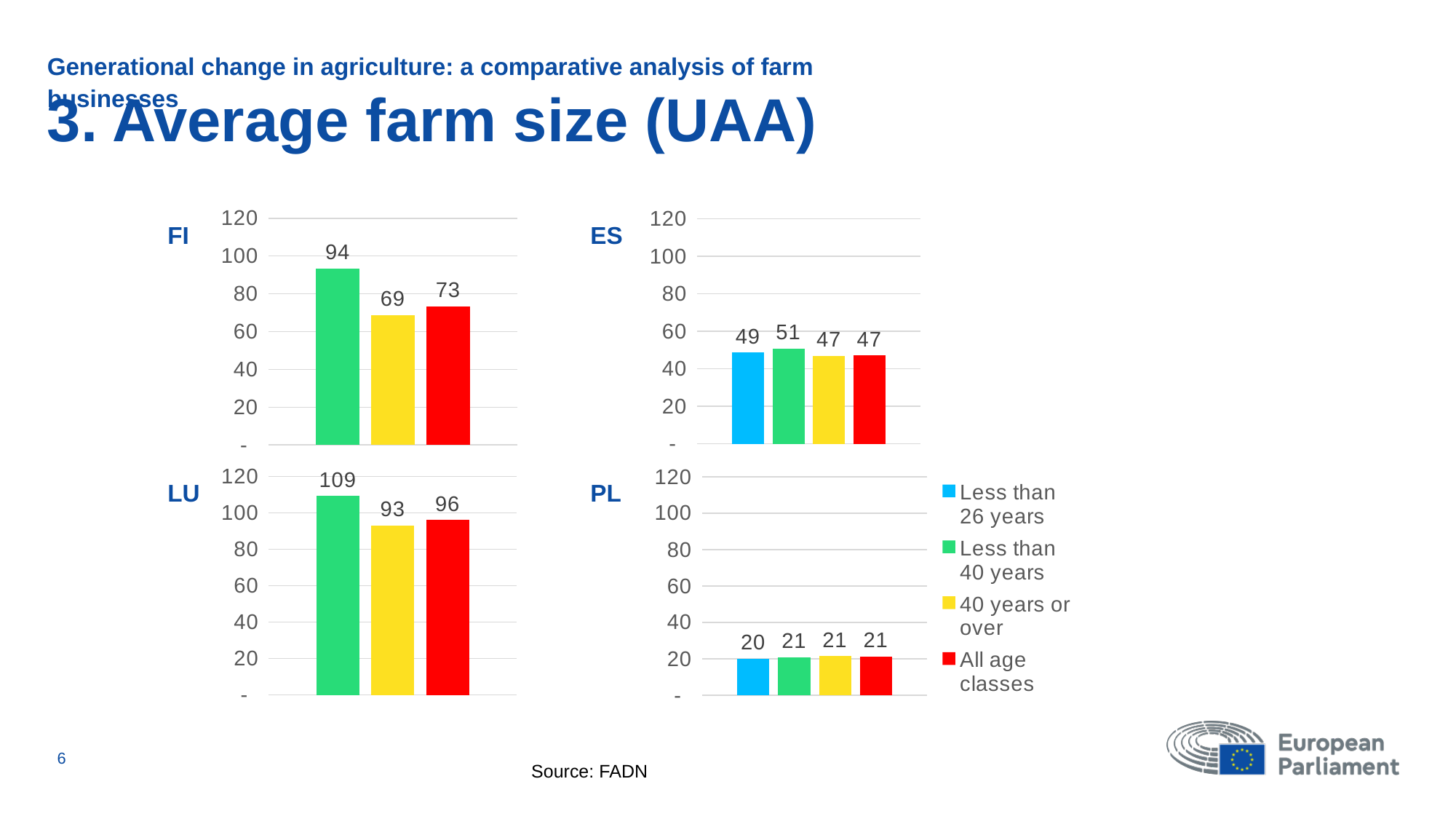

Generational change in agriculture: a comparative analysis of farm businesses

# 3. Average farm size (UAA)

### Chart

| Category | Less than 40 years | 40 years or over | All age classes |
|---|---|---|---|
| average farm size (ha) | 93.511714997 | 68.805216994 | 73.304442466 |

### Chart

| Category | Less than 26 years | Less than 40 years | 40 years or over | All age classes |
|---|---|---|---|---|
| average farm size (ha) | 48.609618604 | 50.716511016 | 46.813057894 | 47.122332987 |
ES
FI

### Chart

| Category | Less than 40 years | 40 years or over | All age classes |
|---|---|---|---|
| average farm size (ha) | 109.25364087 | 93.17248785 | 96.04392418 |

### Chart

| Category | Less than 26 years | Less than 40 years | 40 years or over | All age classes |
|---|---|---|---|---|
| average farm size (ha) | 20.043076676 | 20.854868182 | 21.41519986 | 21.264624657 |
LU
PL
Source: FADN